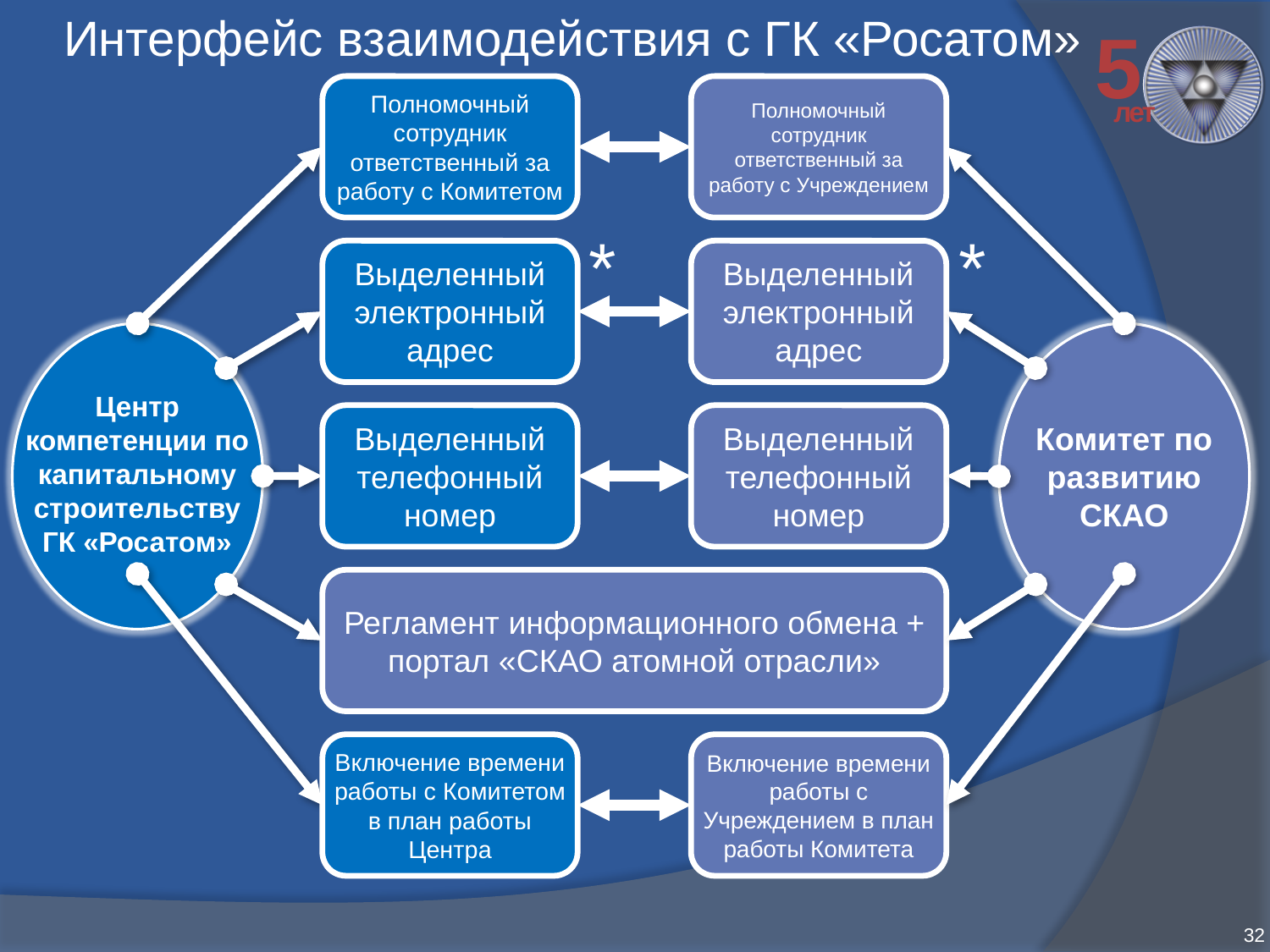

# Интерфейс взаимодействия с ГК «Росатом»
Полномочный сотрудник ответственный за работу с Комитетом
Полномочный сотрудник ответственный за работу с Учреждением
*
*
Выделенный электронный адрес
Выделенный электронный адрес
Выделенный телефонный номер
Выделенный телефонный номер
Регламент информационного обмена + портал «СКАО атомной отрасли»
Включение времени работы с Комитетом в план работы Центра
Включение времени работы с Учреждением в план работы Комитета

Комитет по развитию СКАО
Центр компетенции по капитальному строительству ГК «Росатом»
32